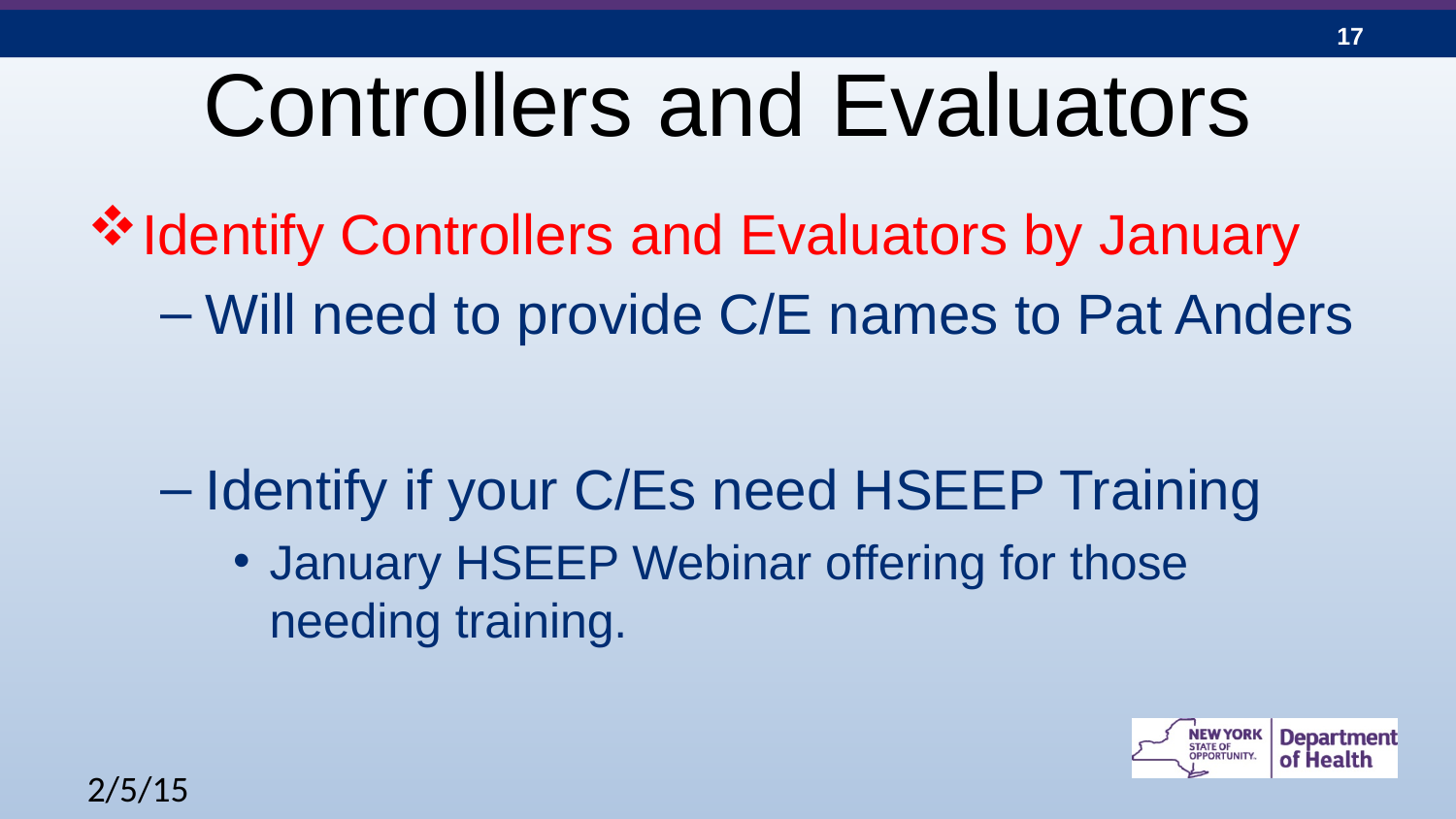

# Controllers and Evaluators
Identify Controllers and Evaluators by January
Will need to provide C/E names to Pat Anders

Identify if your C/Es need HSEEP Training
January HSEEP Webinar offering for those needing training.

2/5/15